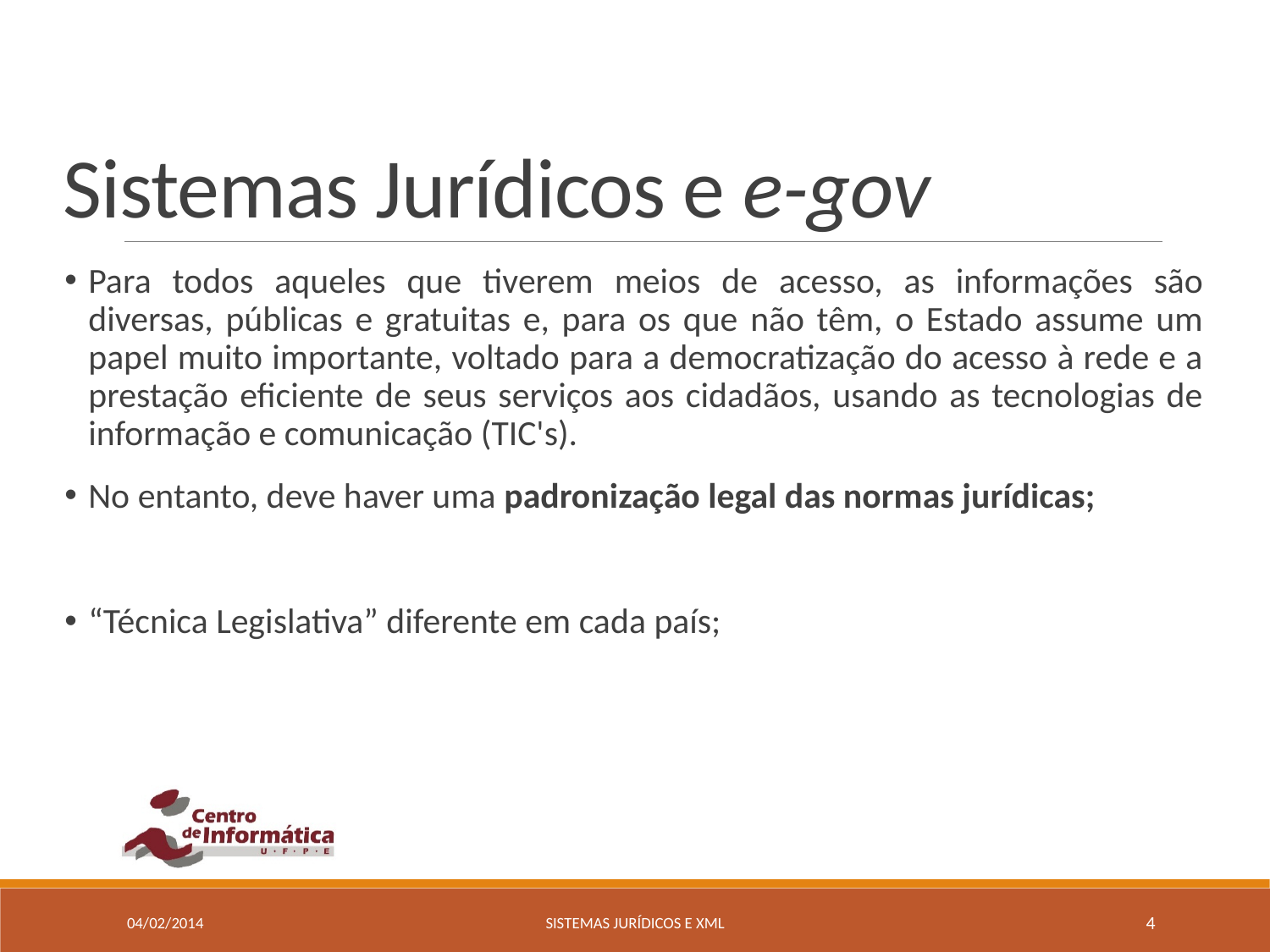

# Sistemas Jurídicos e e-gov
Para todos aqueles que tiverem meios de acesso, as informações são diversas, públicas e gratuitas e, para os que não têm, o Estado assume um papel muito importante, voltado para a democratização do acesso à rede e a prestação eficiente de seus serviços aos cidadãos, usando as tecnologias de informação e comunicação (TIC's).
No entanto, deve haver uma padronização legal das normas jurídicas;

“Técnica Legislativa” diferente em cada país;

04/02/2014
Sistemas Jurídicos e xml
4